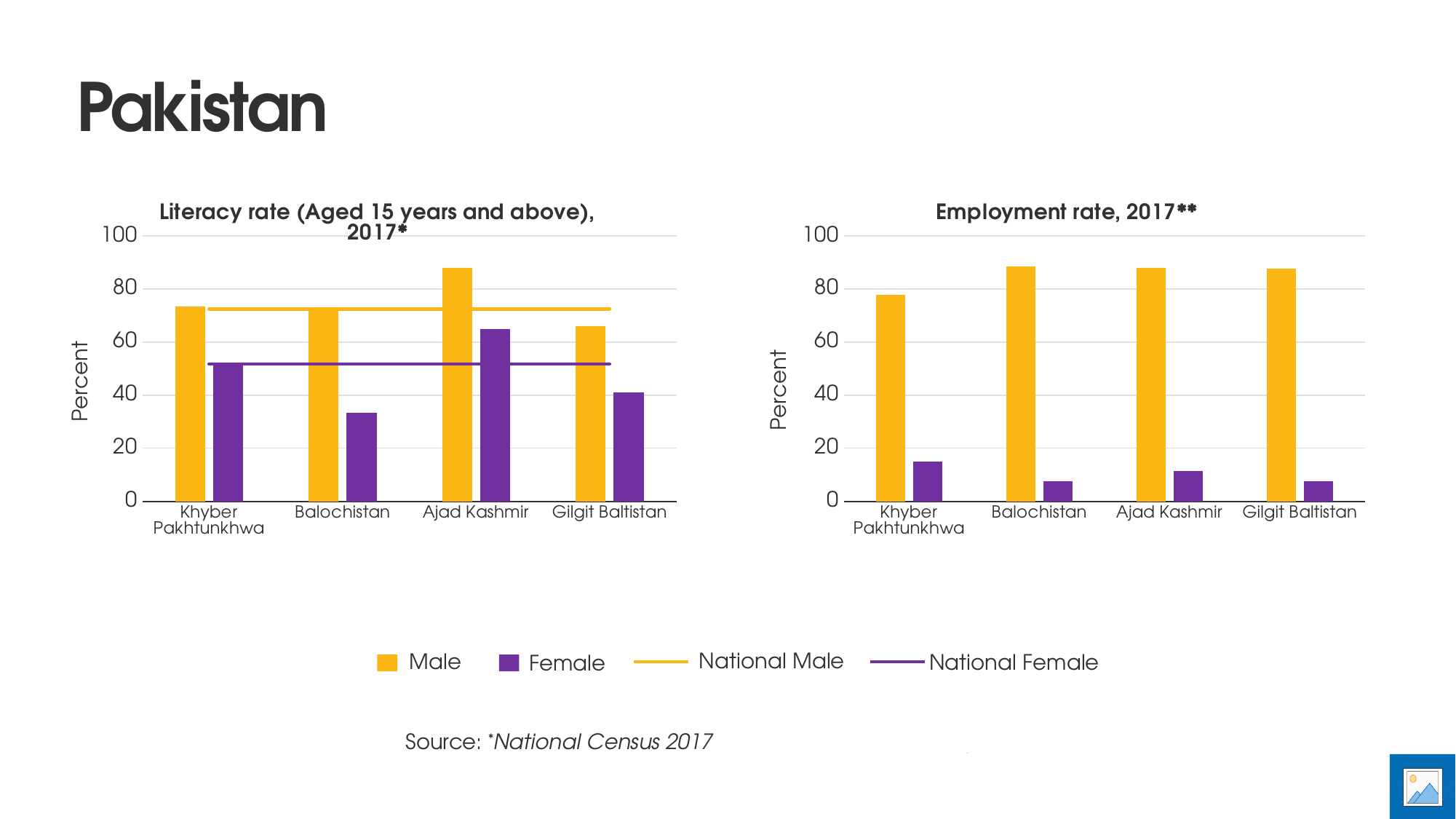

# Pakistan

### Chart: Literacy rate (Aged 15 years and above), 2017*

| Category | Male | female | National Male | National Female |
|---|---|---|---|---|
| Khyber Pakhtunkhwa | 73.3 | 51.8 | 72.5 | 51.8 |
| Balochistan | 73.0 | 33.5 | 72.5 | 51.8 |
| Ajad Kashmir | 88.1 | 64.9 | 72.5 | 51.8 |
| Gilgit Baltistan | 66.0 | 41.0 | 72.5 | 51.8 |

### Chart: Employment rate, 2017**

| Category | Male | Female |
|---|---|---|
| Khyber Pakhtunkhwa | 77.8 | 15.04 |
| Balochistan | 88.44 | 7.46 |
| Ajad Kashmir | 88.0 | 11.3 |
| Gilgit Baltistan | 87.8 | 7.5 |
National Male
Male
National Female
Female

Source: *National Census 2017   |    **Labour Force Survey 2017